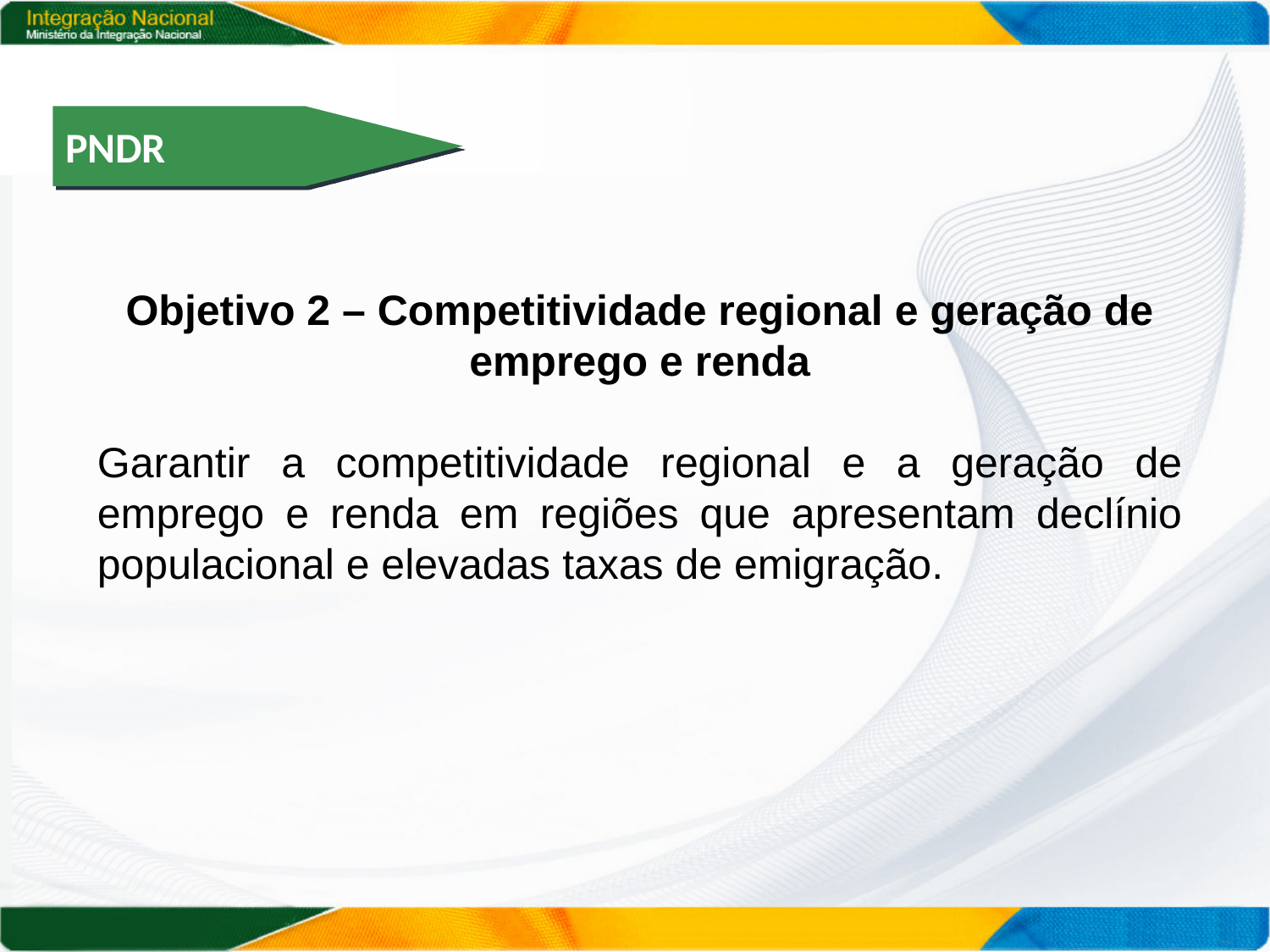

PNDR
Objetivo 2 – Competitividade regional e geração de emprego e renda

Garantir a competitividade regional e a geração de emprego e renda em regiões que apresentam declínio populacional e elevadas taxas de emigração.